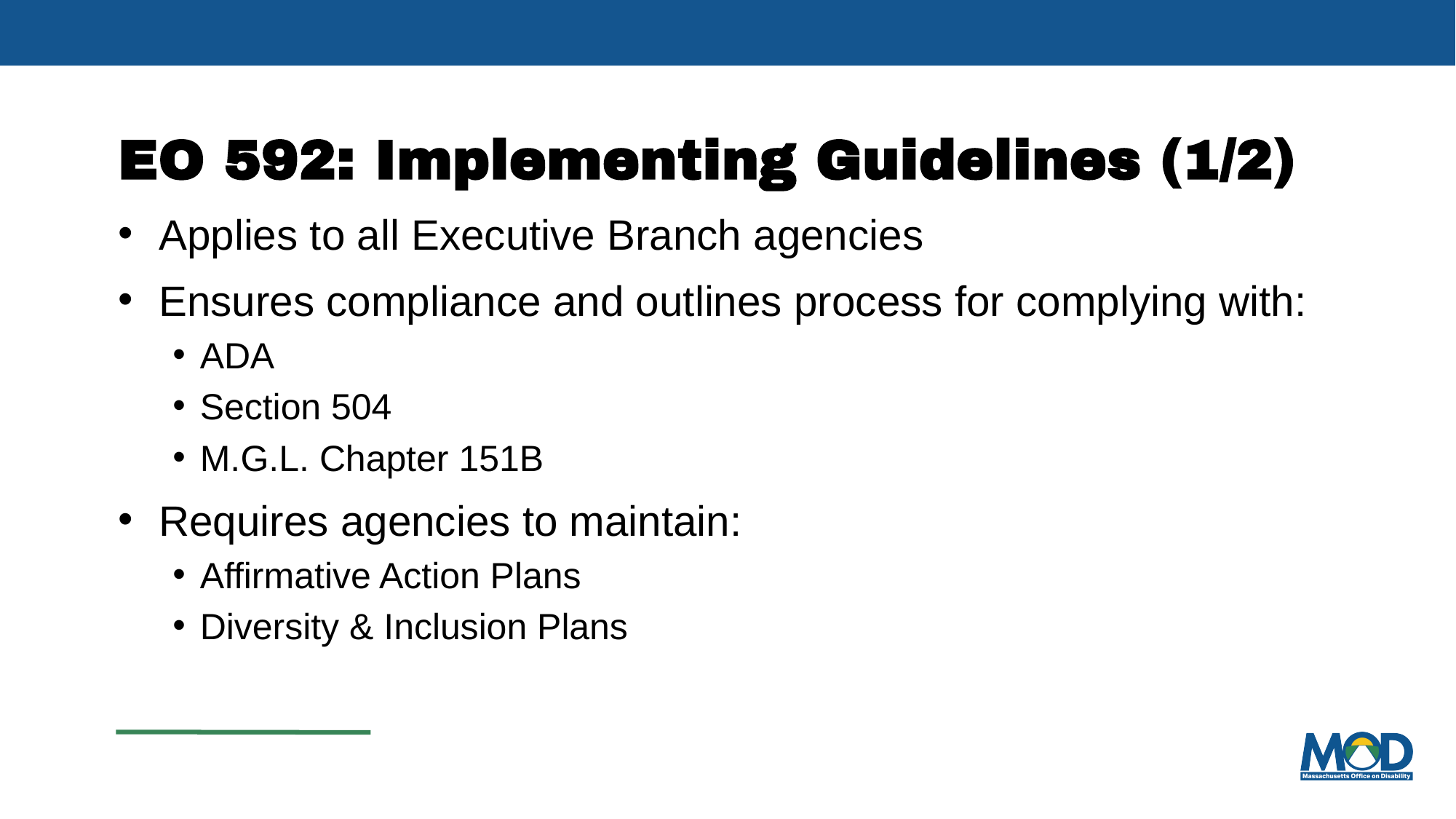

# EO 592: Implementing Guidelines (1/2)
Applies to all Executive Branch agencies
Ensures compliance and outlines process for complying with:
ADA
Section 504
M.G.L. Chapter 151B
Requires agencies to maintain:
Affirmative Action Plans
Diversity & Inclusion Plans